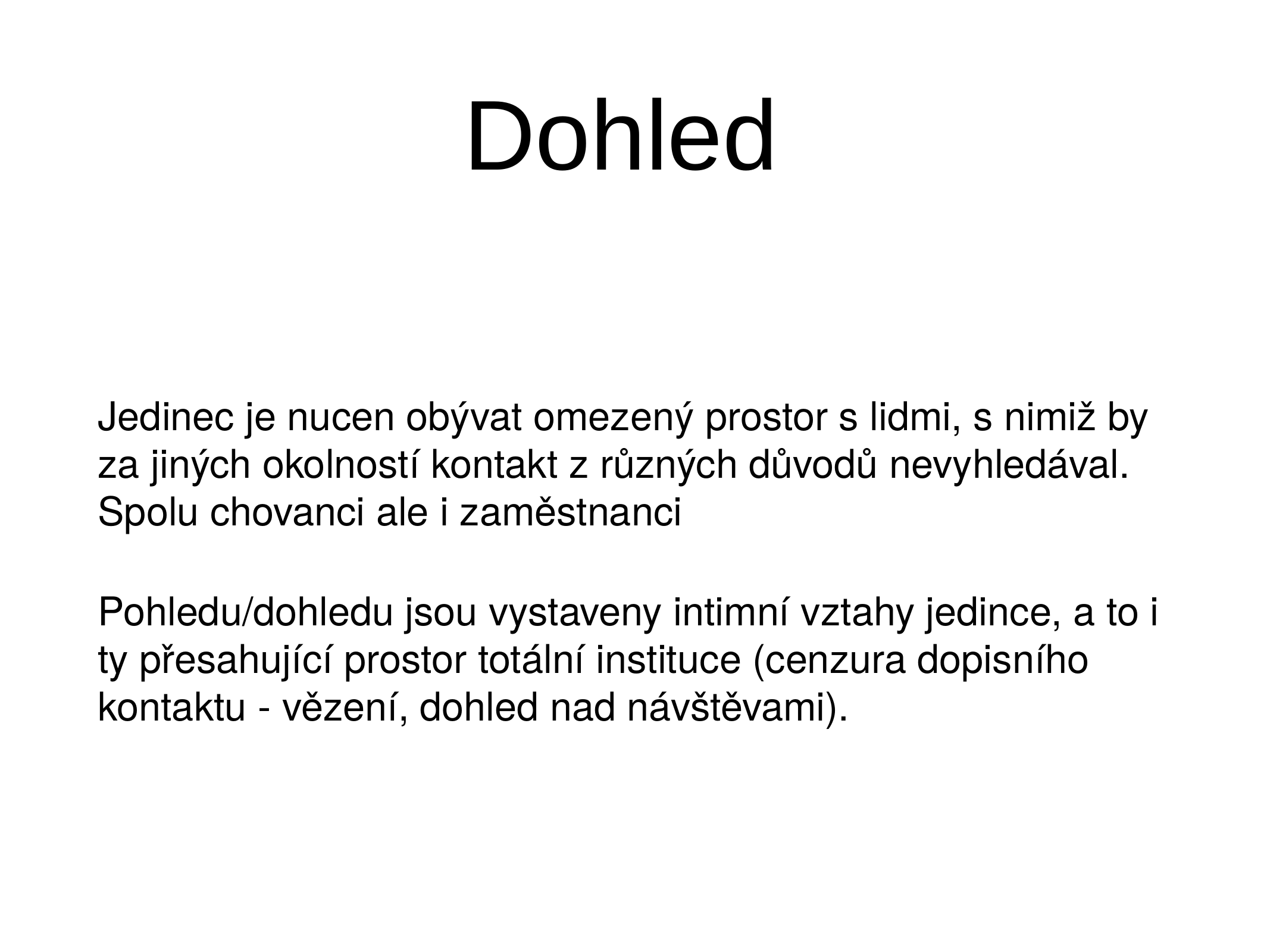

# Dohled
Jedinec je nucen obývat omezený prostor s lidmi, s nimiž by za jiných okolností kontakt z různých důvodů nevyhledával. Spolu chovanci ale i zaměstnanci
Pohledu/dohledu jsou vystaveny intimní vztahy jedince, a to i ty přesahující prostor totální instituce (cenzura dopisního kontaktu - vězení, dohled nad návštěvami).